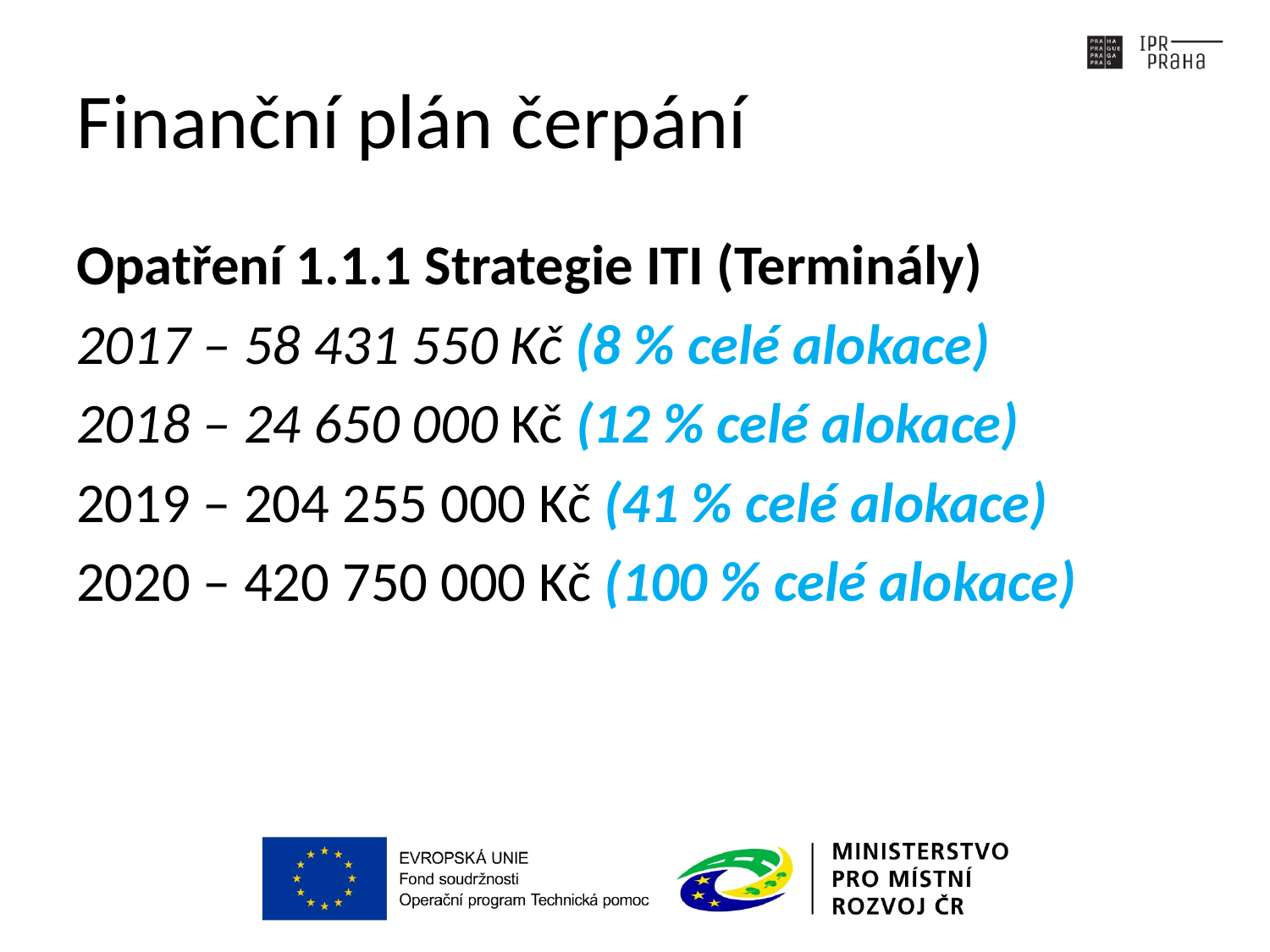

# Finanční plán čerpání
Opatření 1.1.1 Strategie ITI (Terminály)
2017 – 58 431 550 Kč (8 % celé alokace)
2018 – 24 650 000 Kč (12 % celé alokace)
2019 – 204 255 000 Kč (41 % celé alokace)
2020 – 420 750 000 Kč (100 % celé alokace)